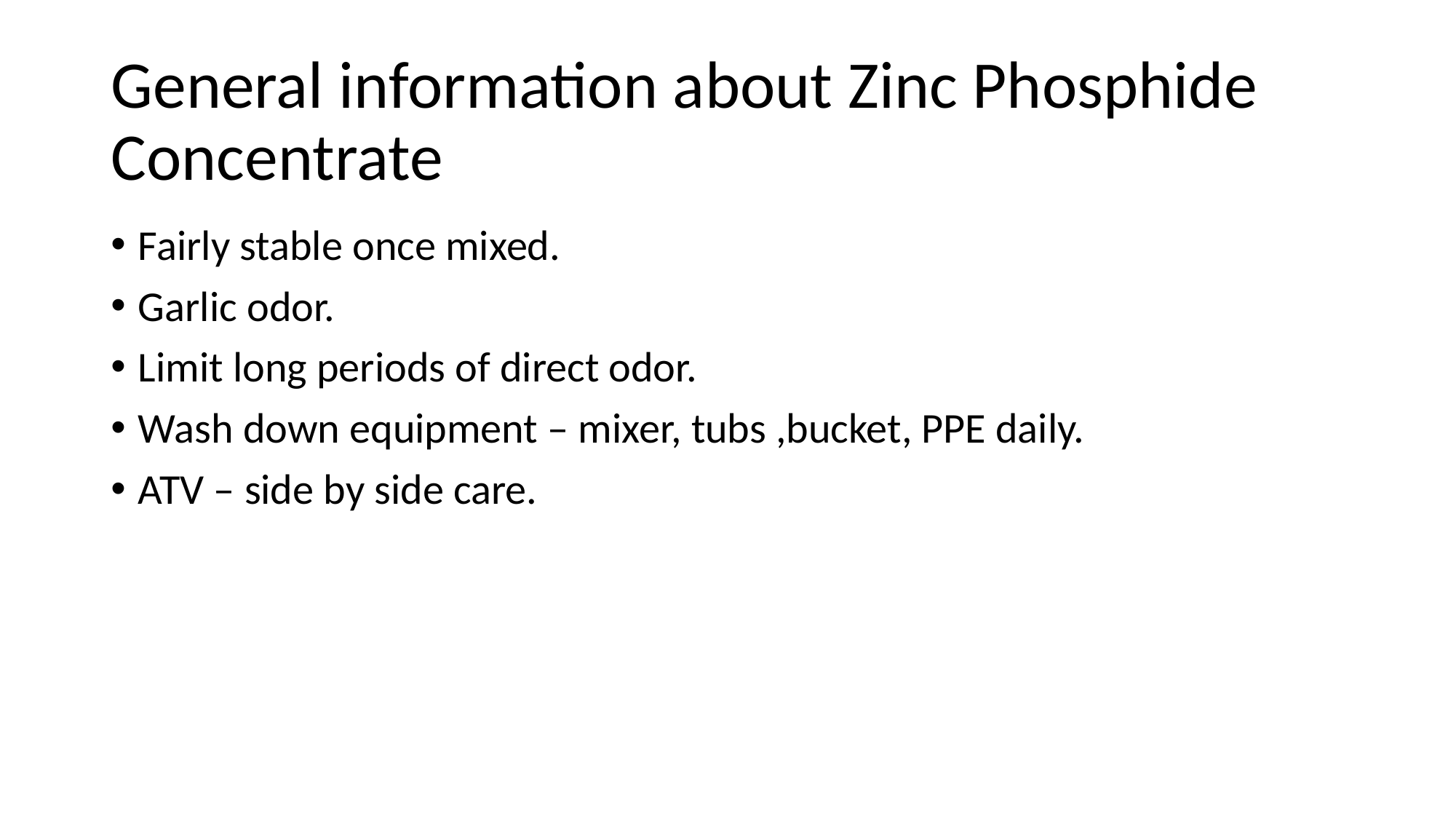

# General information about Zinc Phosphide Concentrate
Fairly stable once mixed.
Garlic odor.
Limit long periods of direct odor.
Wash down equipment – mixer, tubs ,bucket, PPE daily.
ATV – side by side care.